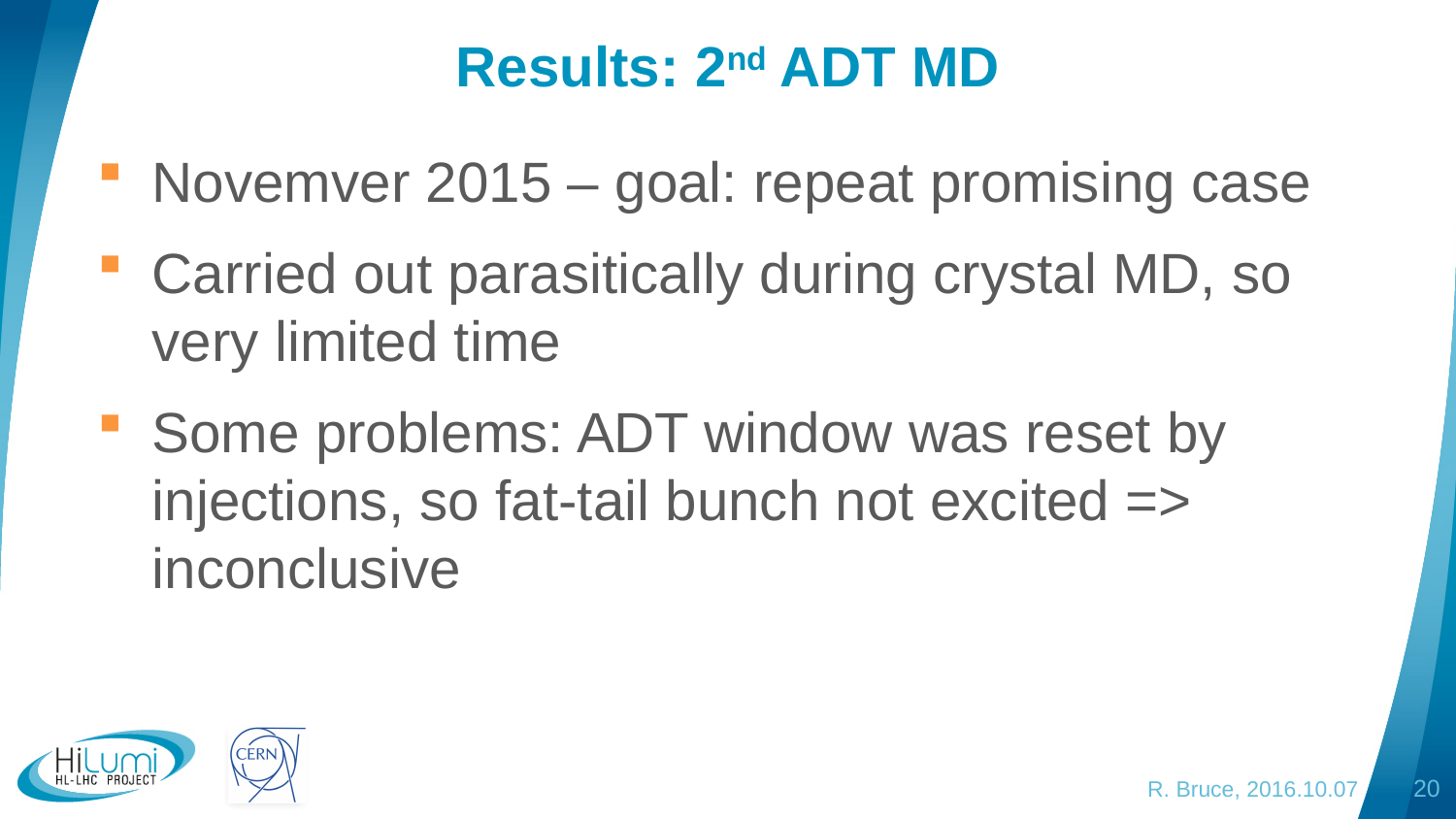

# Results: 2nd ADT MD
Novemver 2015 – goal: repeat promising case
Carried out parasitically during crystal MD, so very limited time
Some problems: ADT window was reset by injections, so fat-tail bunch not excited =>
inconclusive
R. Bruce, 2016.10.07
20